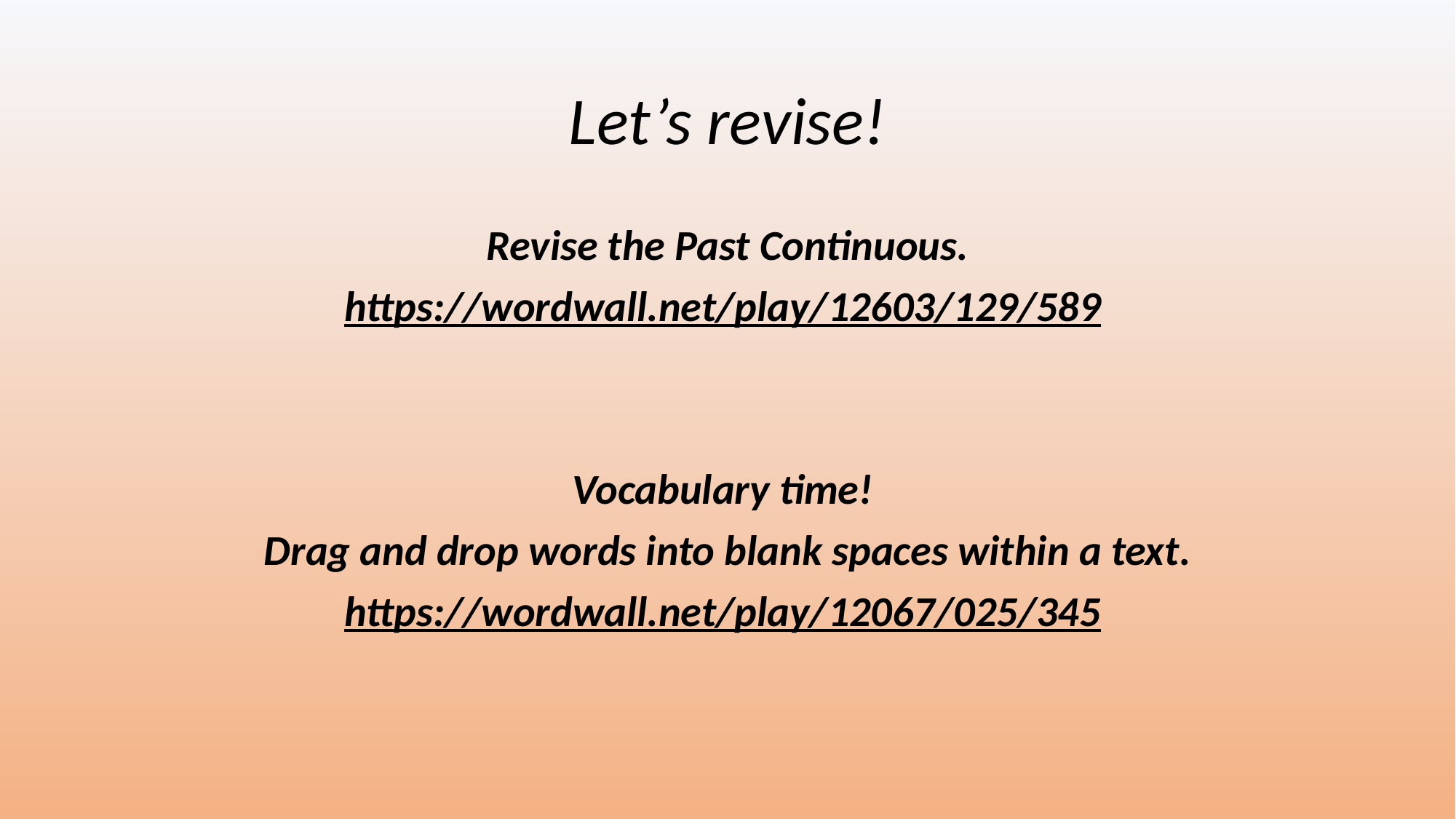

# Let’s revise!
Revise the Past Continuous.
https://wordwall.net/play/12603/129/589

Vocabulary time!
Drag and drop words into blank spaces within a text.
https://wordwall.net/play/12067/025/345